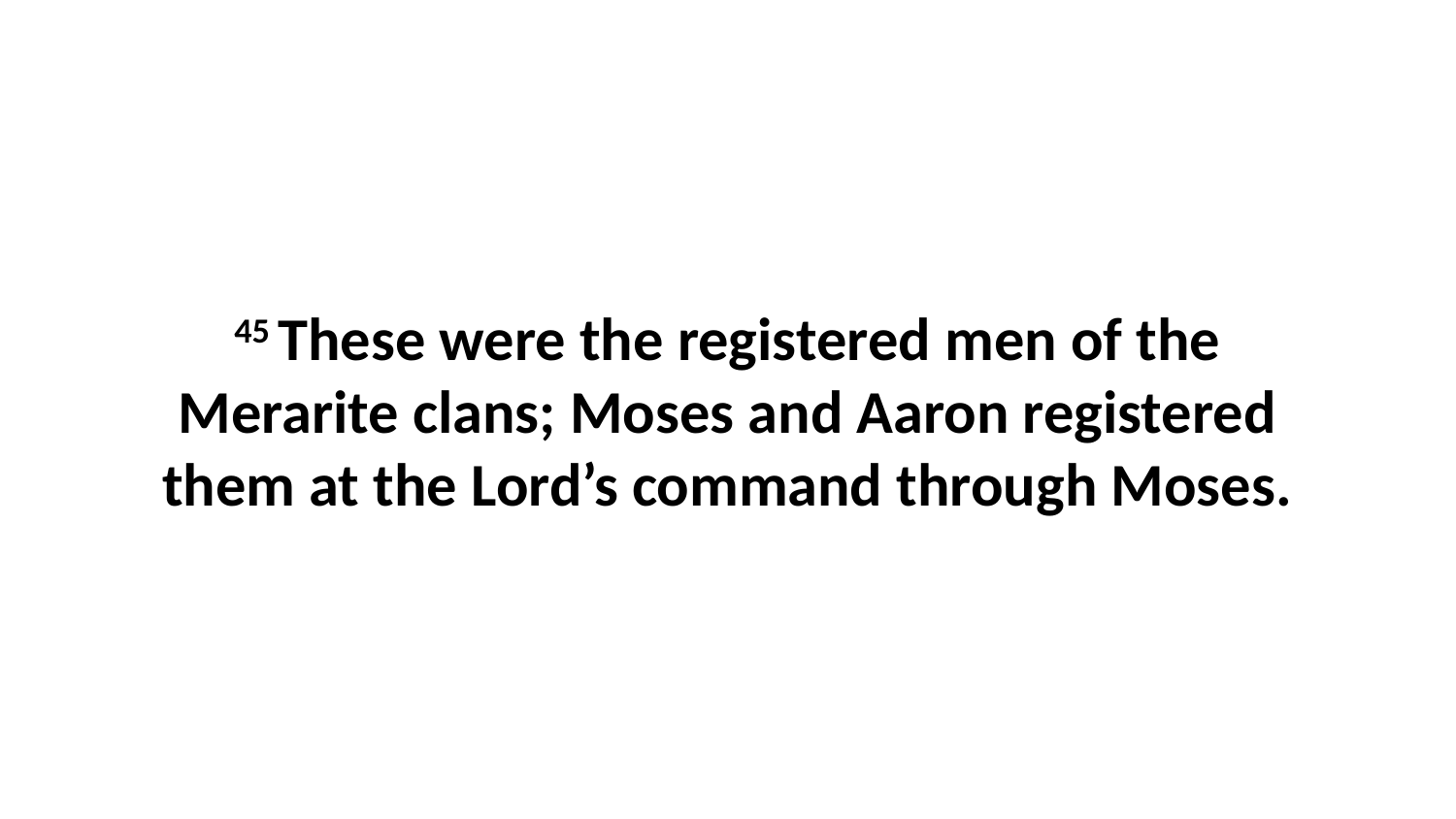

45 These were the registered men of the Merarite clans; Moses and Aaron registered them at the Lord’s command through Moses.